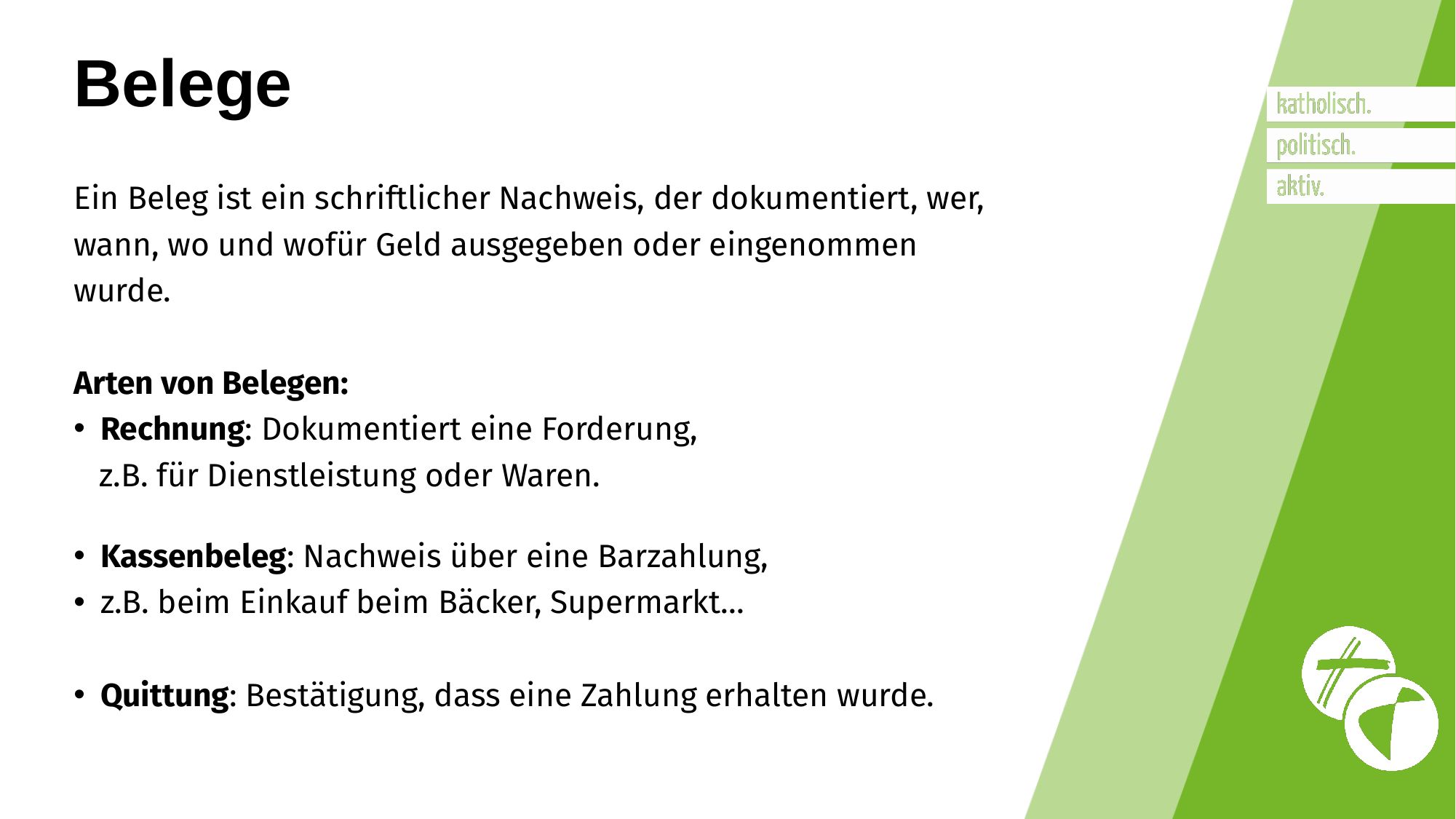

# Belege
Ein Beleg ist ein schriftlicher Nachweis, der dokumentiert, wer, wann, wo und wofür Geld ausgegeben oder eingenommen wurde.

Arten von Belegen:
Rechnung: Dokumentiert eine Forderung,
   z.B. für Dienstleistung oder Waren.
Kassenbeleg: Nachweis über eine Barzahlung,
z.B. beim Einkauf beim Bäcker, Supermarkt…
Quittung: Bestätigung, dass eine Zahlung erhalten wurde.